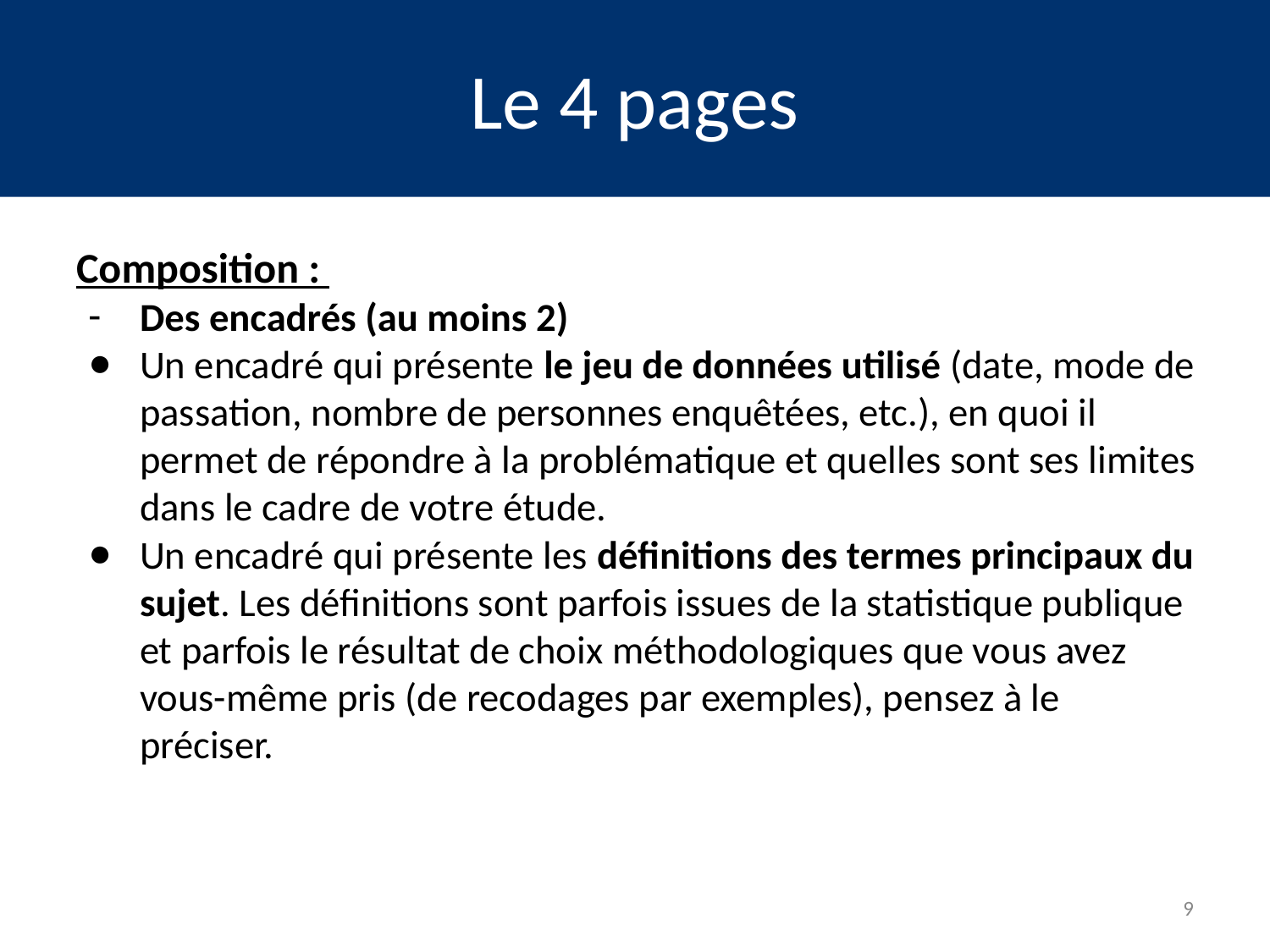

# Le 4 pages
Composition :
Des encadrés (au moins 2)
Un encadré qui présente le jeu de données utilisé (date, mode de passation, nombre de personnes enquêtées, etc.), en quoi il permet de répondre à la problématique et quelles sont ses limites dans le cadre de votre étude.
Un encadré qui présente les définitions des termes principaux du sujet. Les définitions sont parfois issues de la statistique publique et parfois le résultat de choix méthodologiques que vous avez vous-même pris (de recodages par exemples), pensez à le préciser.
9